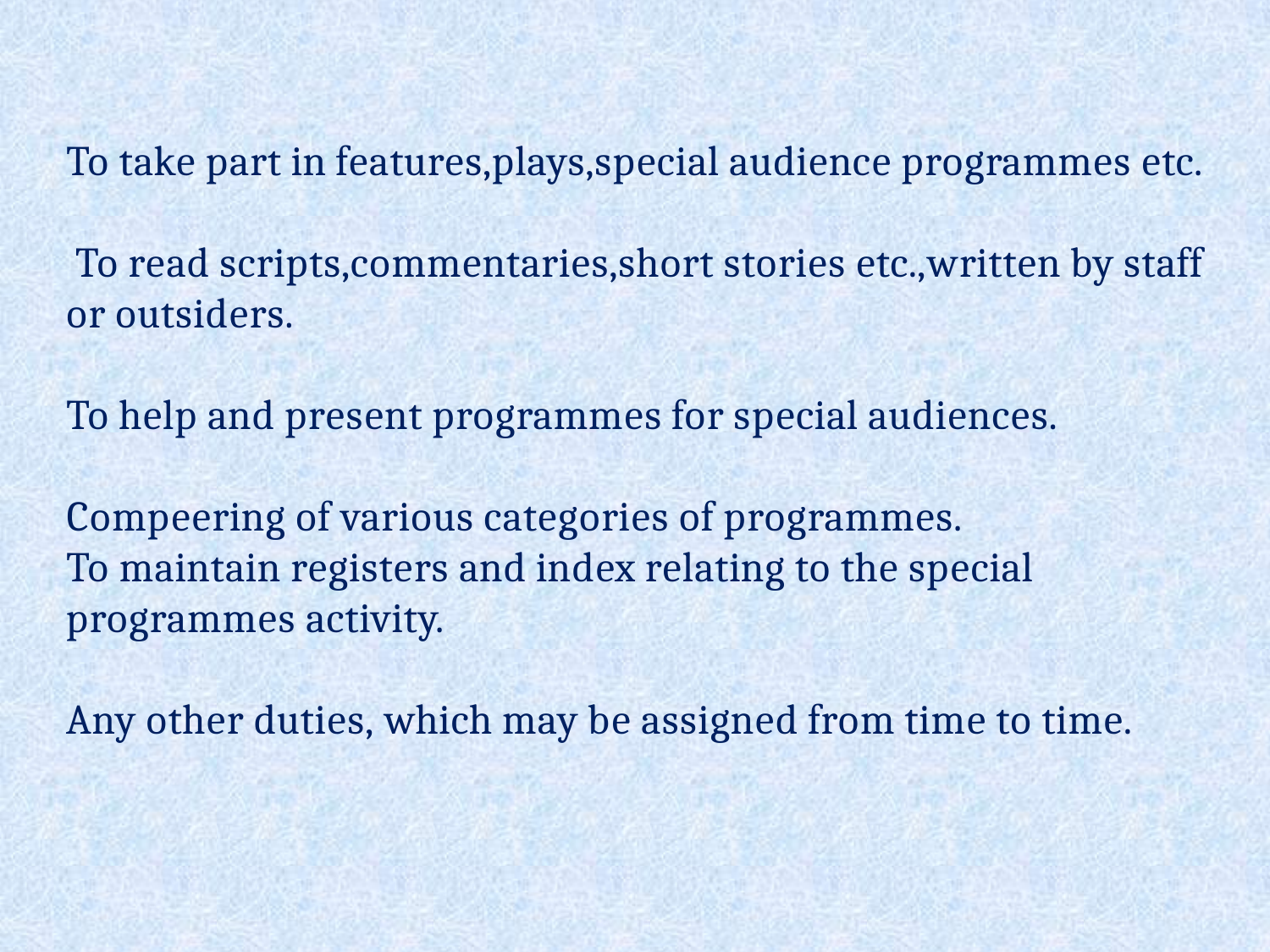

To take part in features,plays,special audience programmes etc.

 To read scripts,commentaries,short stories etc.,written by staff or outsiders.
To help and present programmes for special audiences.
Compeering of various categories of programmes.
To maintain registers and index relating to the special programmes activity.
Any other duties, which may be assigned from time to time.